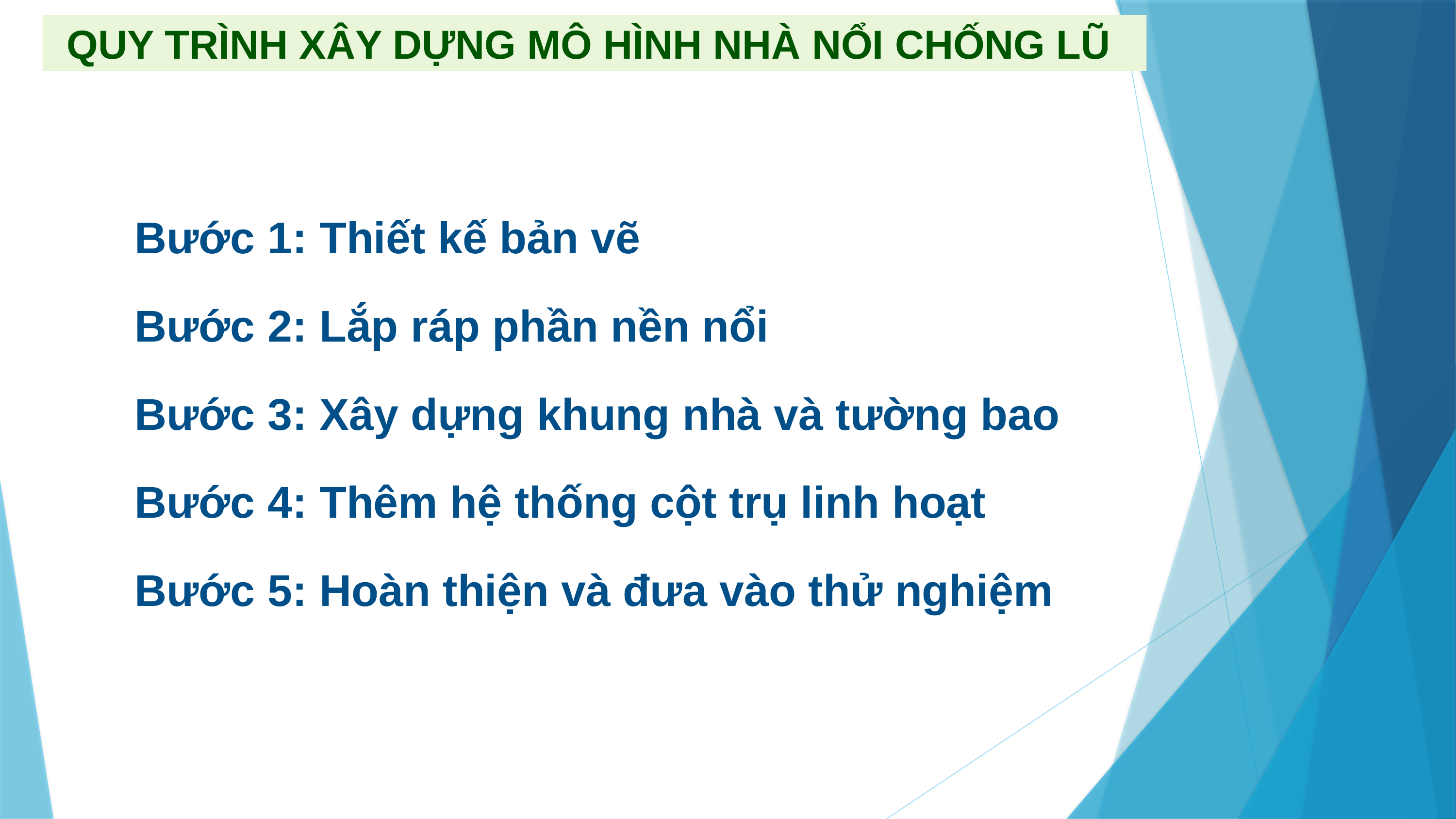

QUY TRÌNH XÂY DỰNG MÔ HÌNH NHÀ NỔI CHỐNG LŨ
Bước 1: Thiết kế bản vẽ
Bước 2: Lắp ráp phần nền nổi
Bước 3: Xây dựng khung nhà và tường bao
Bước 4: Thêm hệ thống cột trụ linh hoạt
Bước 5: Hoàn thiện và đưa vào thử nghiệm